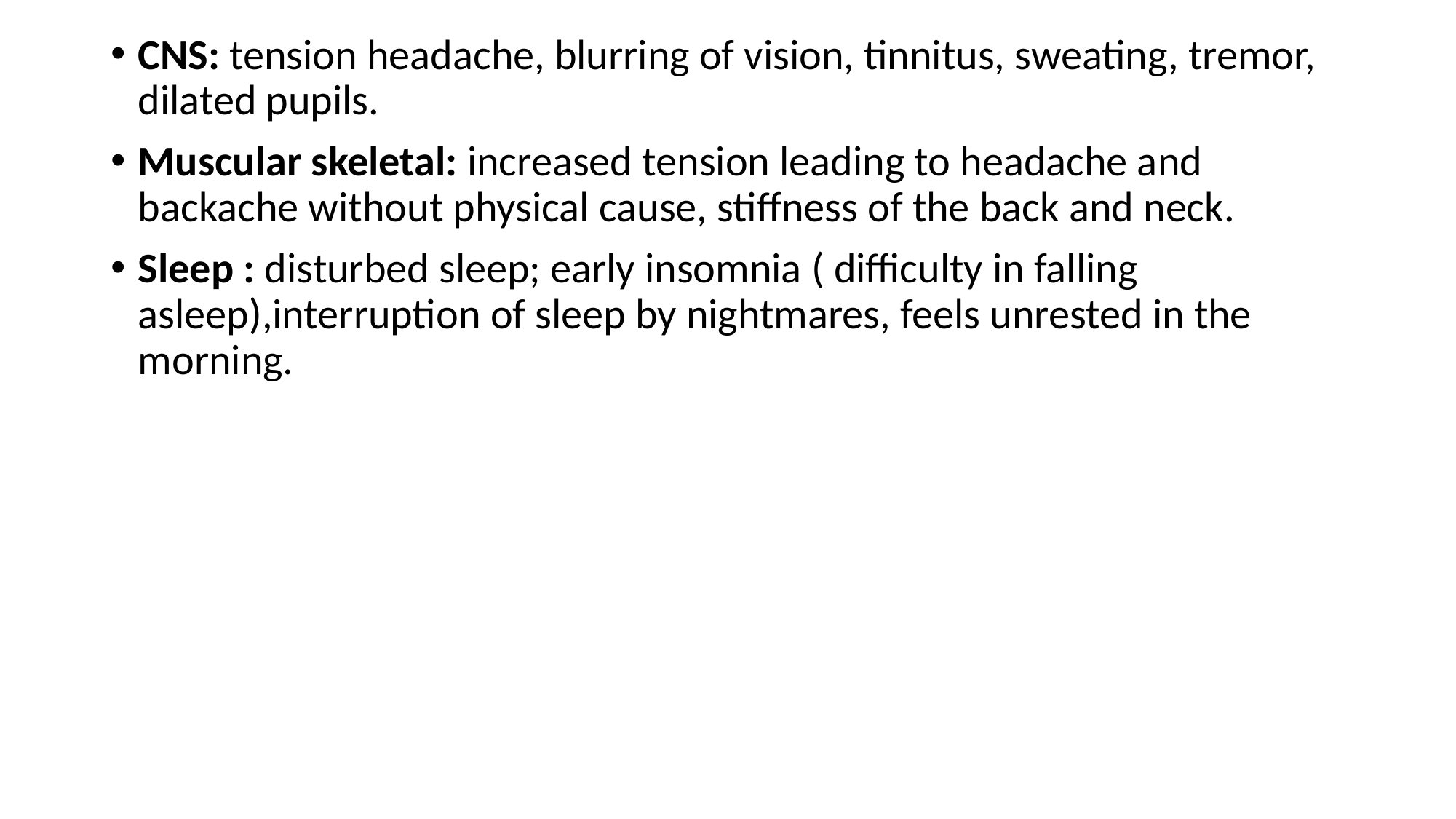

CNS: tension headache, blurring of vision, tinnitus, sweating, tremor, dilated pupils.
Muscular skeletal: increased tension leading to headache and backache without physical cause, stiffness of the back and neck.
Sleep : disturbed sleep; early insomnia ( difficulty in falling asleep),interruption of sleep by nightmares, feels unrested in the morning.